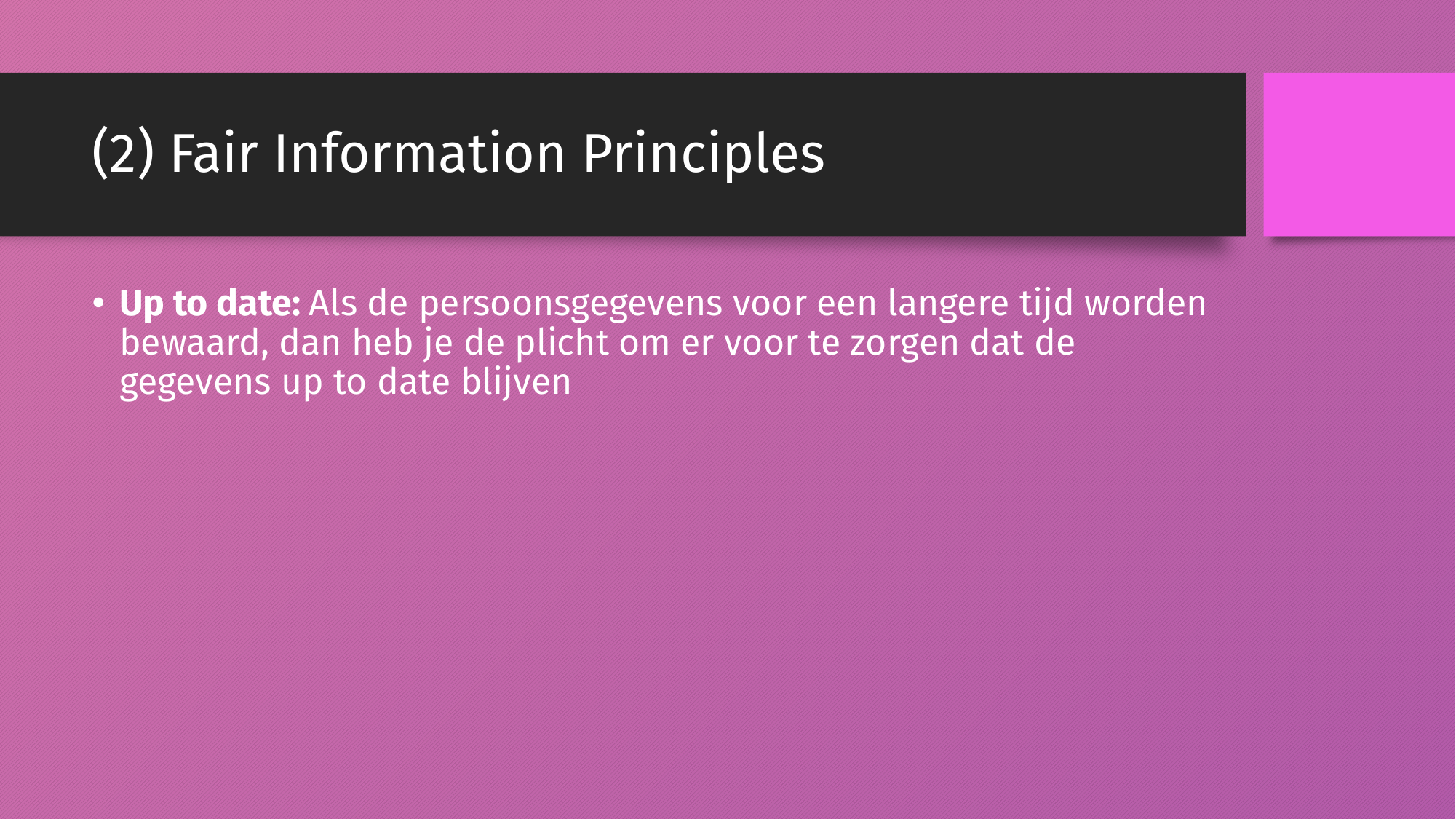

# (2) Fair Information Principles
Up to date: Als de persoonsgegevens voor een langere tijd worden bewaard, dan heb je de plicht om er voor te zorgen dat de gegevens up to date blijven